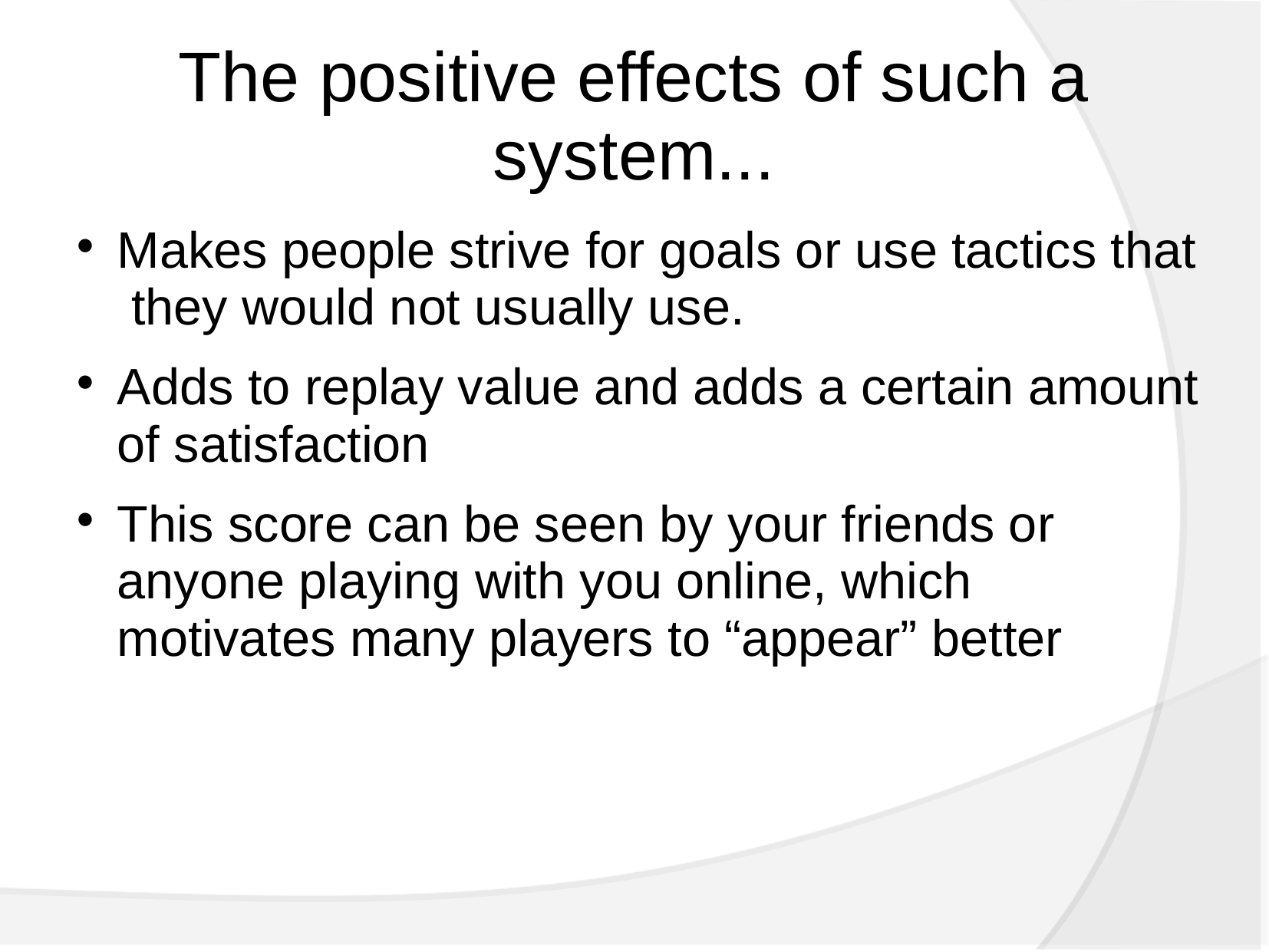

The positive effects of such a system...
Makes people strive for goals or use tactics that  they would not usually use.
Adds to replay value and adds a certain amount of satisfaction
This score can be seen by your friends or anyone playing with you online, which motivates many players to “appear” better